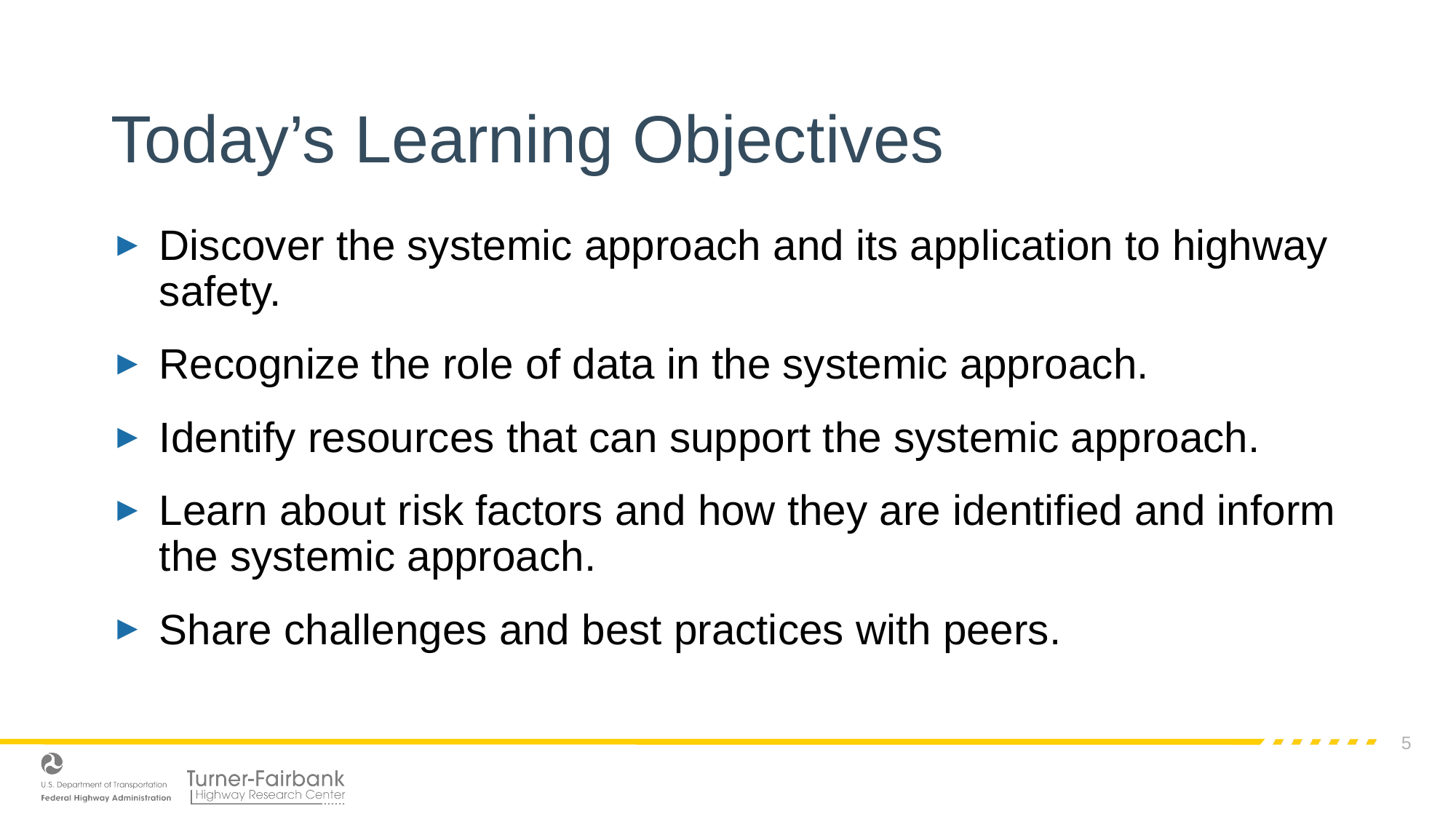

# Today’s Learning Objectives
Discover the systemic approach and its application to highway safety.
Recognize the role of data in the systemic approach.
Identify resources that can support the systemic approach.
Learn about risk factors and how they are identified and inform the systemic approach.
Share challenges and best practices with peers.
5